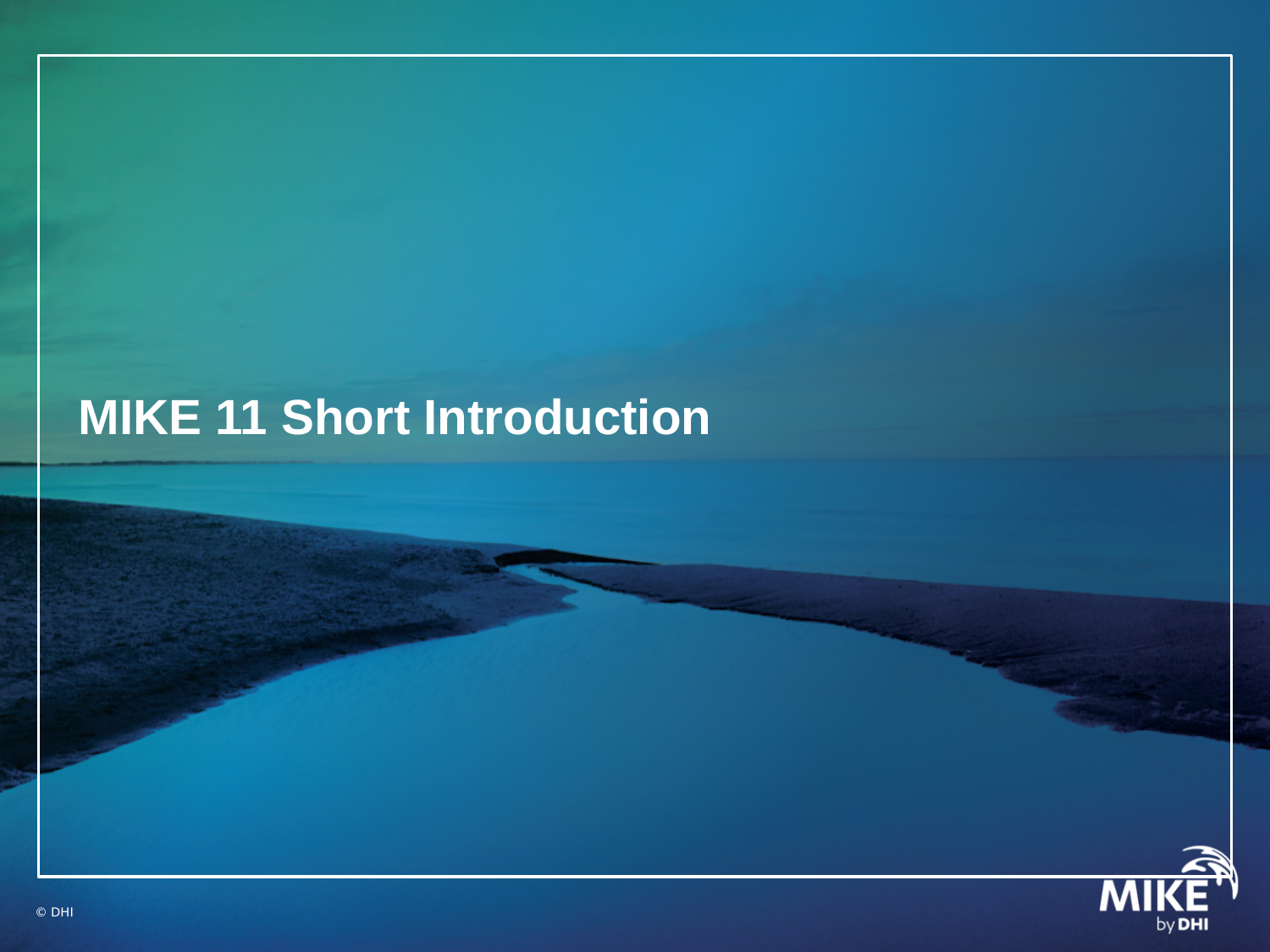

# MIKE 11 Short Introduction

© DHI